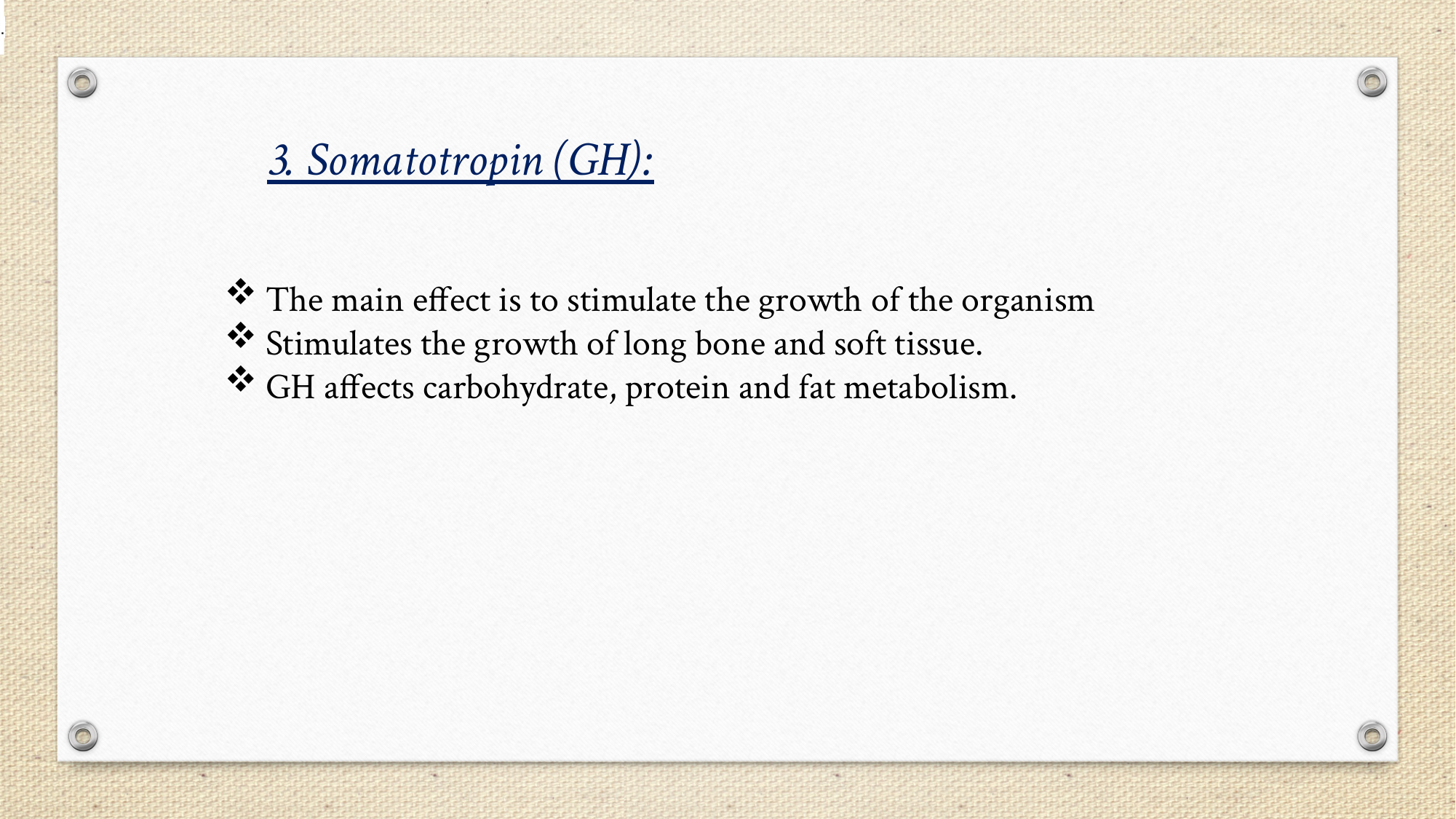

.
3. Somatotropin (GH):
The main effect is to stimulate the growth of the organism
Stimulates the growth of long bone and soft tissue.
GH affects carbohydrate, protein and fat metabolism.